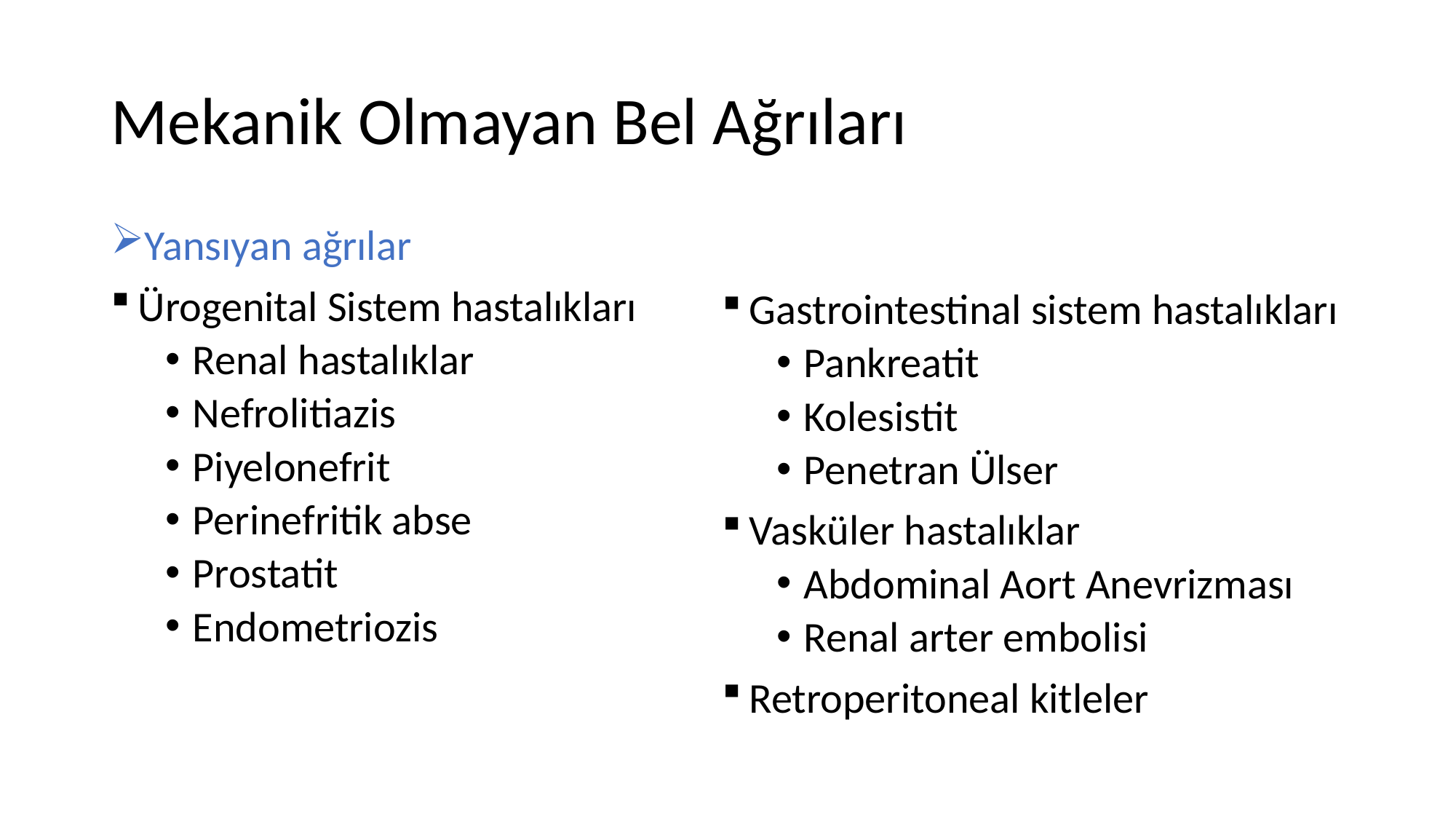

# Mekanik Olmayan Bel Ağrıları
Yansıyan ağrılar
Ürogenital Sistem hastalıkları
Renal hastalıklar
Nefrolitiazis
Piyelonefrit
Perinefritik abse
Prostatit
Endometriozis

Gastrointestinal sistem hastalıkları
Pankreatit
Kolesistit
Penetran Ülser
Vasküler hastalıklar
Abdominal Aort Anevrizması
Renal arter embolisi
Retroperitoneal kitleler